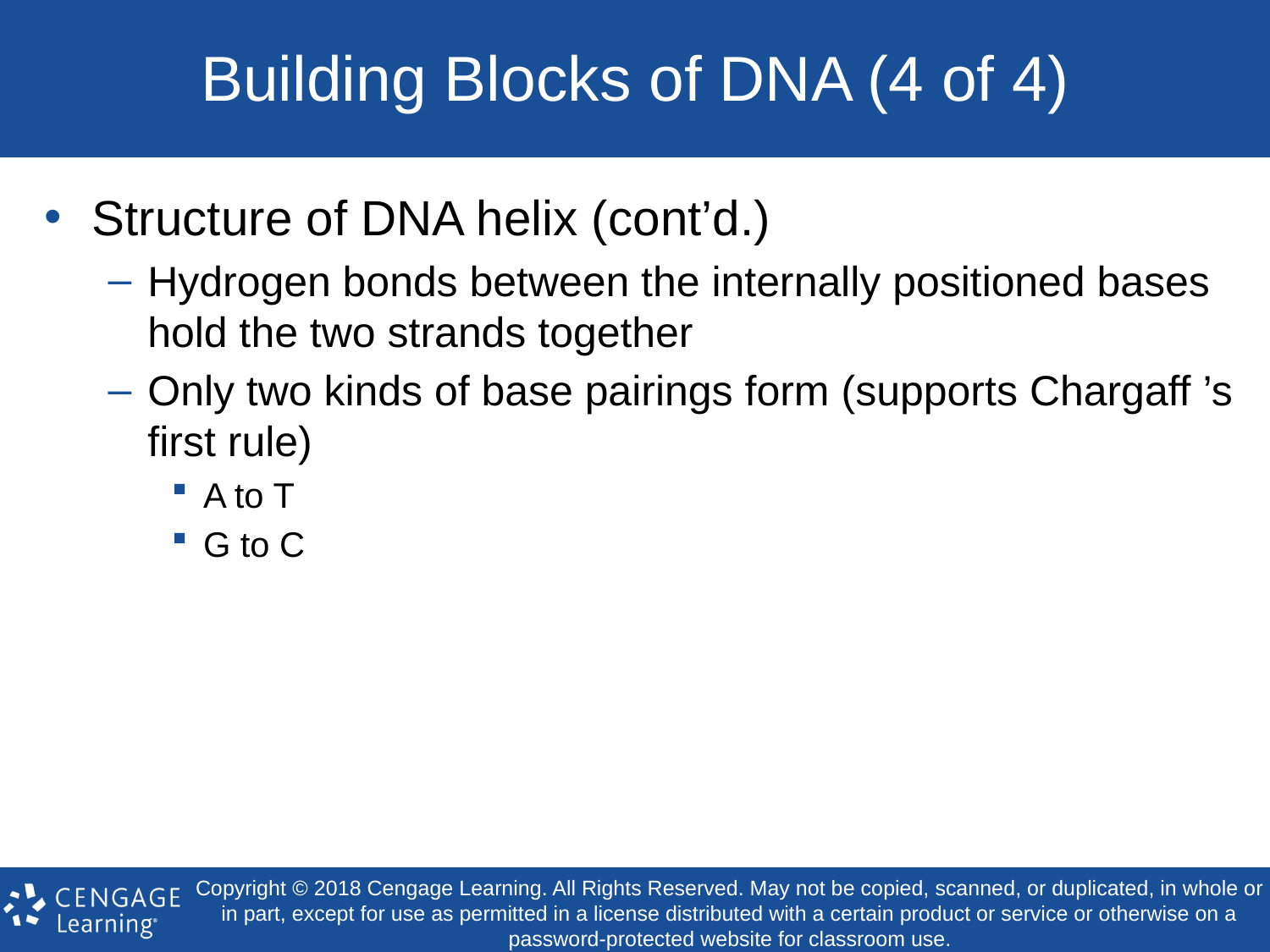

# Building Blocks of DNA (4 of 4)
Structure of DNA helix (cont’d.)
Hydrogen bonds between the internally positioned bases hold the two strands together
Only two kinds of base pairings form (supports Chargaff ’s first rule)
A to T
G to C